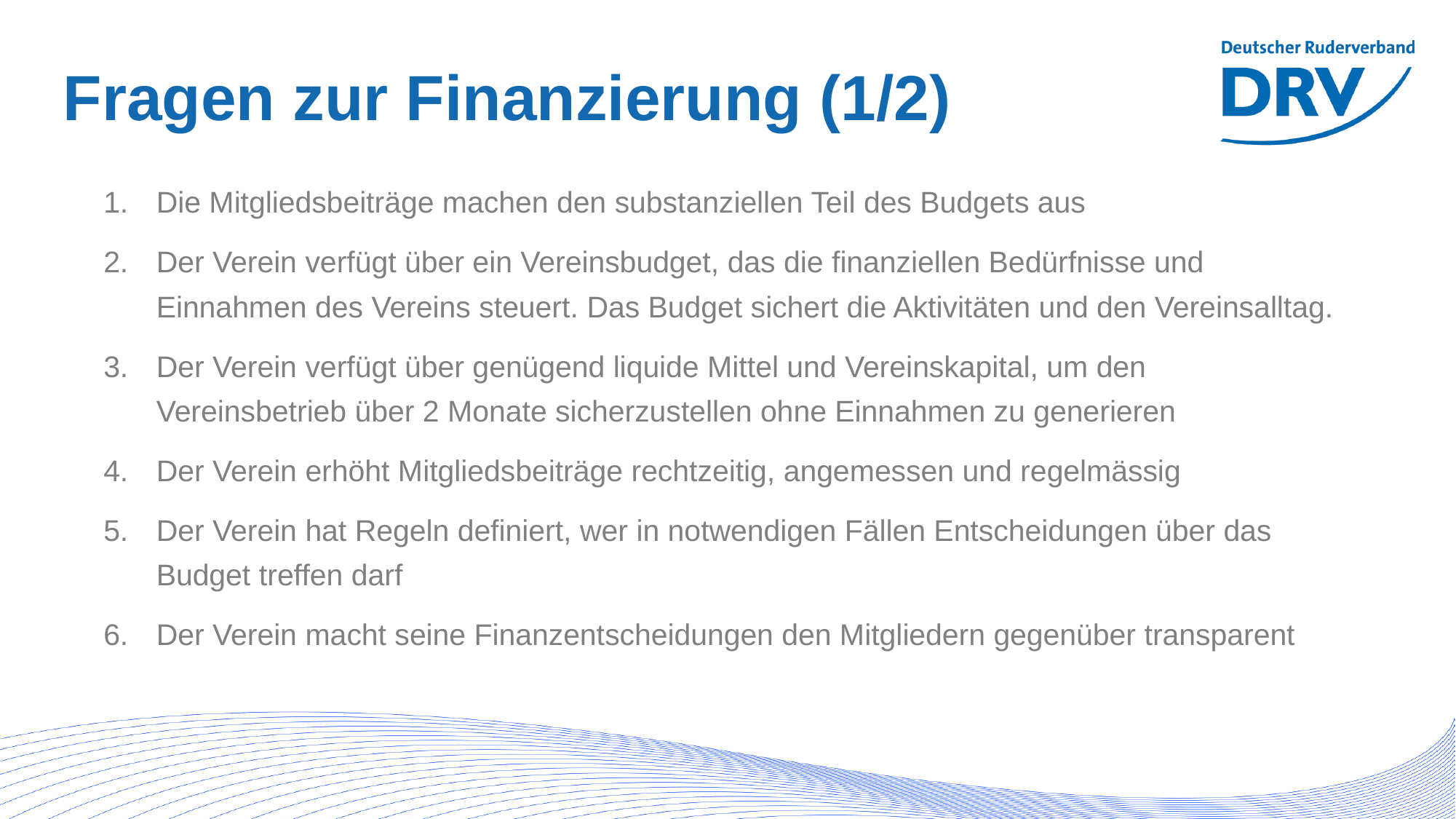

# Fragen zur Finanzierung (1/2)
Die Mitgliedsbeiträge machen den substanziellen Teil des Budgets aus
Der Verein verfügt über ein Vereinsbudget, das die finanziellen Bedürfnisse und Einnahmen des Vereins steuert. Das Budget sichert die Aktivitäten und den Vereinsalltag.
Der Verein verfügt über genügend liquide Mittel und Vereinskapital, um den Vereinsbetrieb über 2 Monate sicherzustellen ohne Einnahmen zu generieren
Der Verein erhöht Mitgliedsbeiträge rechtzeitig, angemessen und regelmässig
Der Verein hat Regeln definiert, wer in notwendigen Fällen Entscheidungen über das Budget treffen darf
Der Verein macht seine Finanzentscheidungen den Mitgliedern gegenüber transparent